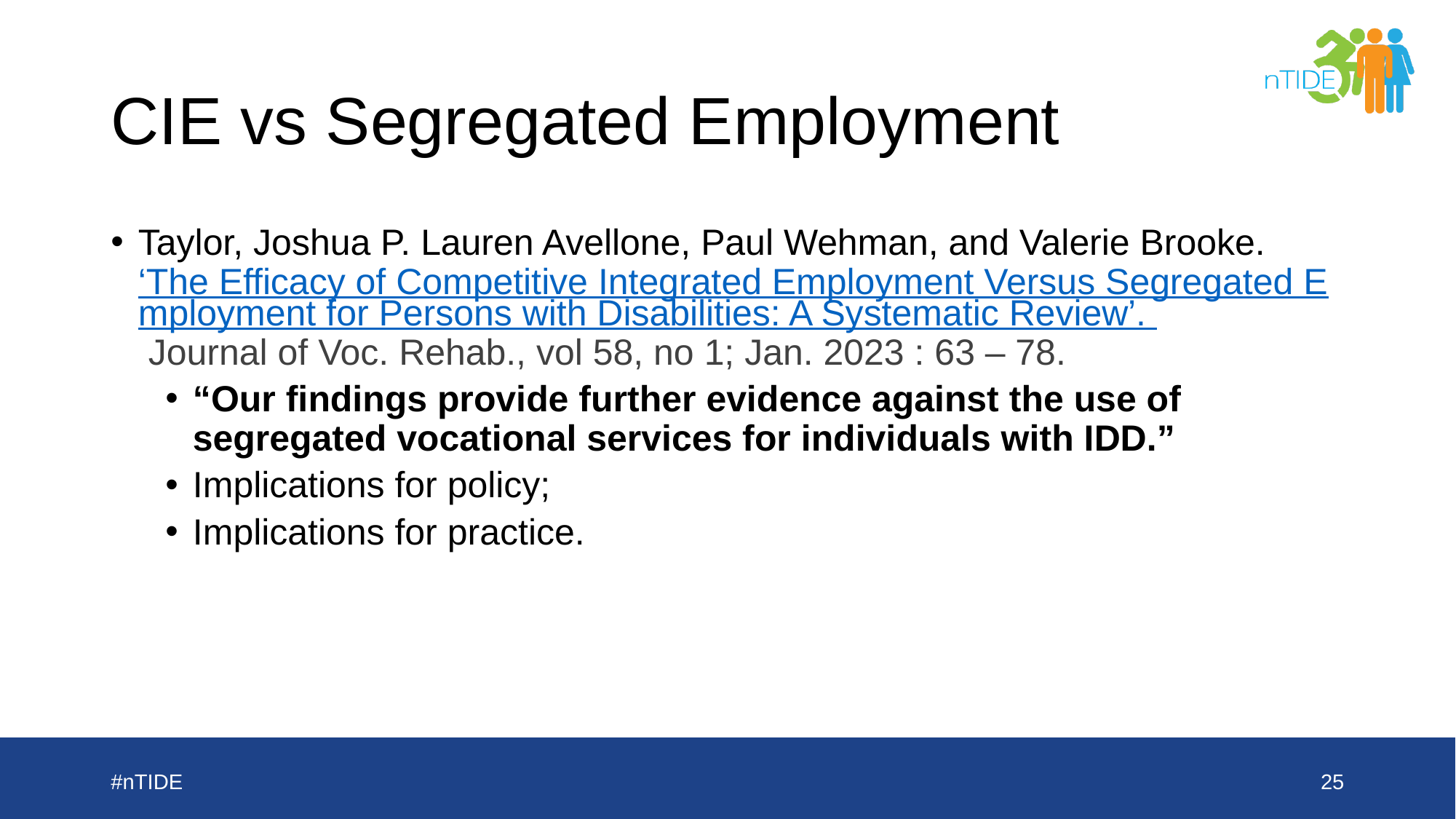

# CIE vs Segregated Employment
Taylor, Joshua P. Lauren Avellone, Paul Wehman, and Valerie Brooke. ‘The Efficacy of Competitive Integrated Employment Versus Segregated Employment for Persons with Disabilities: A Systematic Review’.  Journal of Voc. Rehab., vol 58, no 1; Jan. 2023 : 63 – 78.
“Our findings provide further evidence against the use of segregated vocational services for individuals with IDD.”
Implications for policy;
Implications for practice.

#nTIDE
25